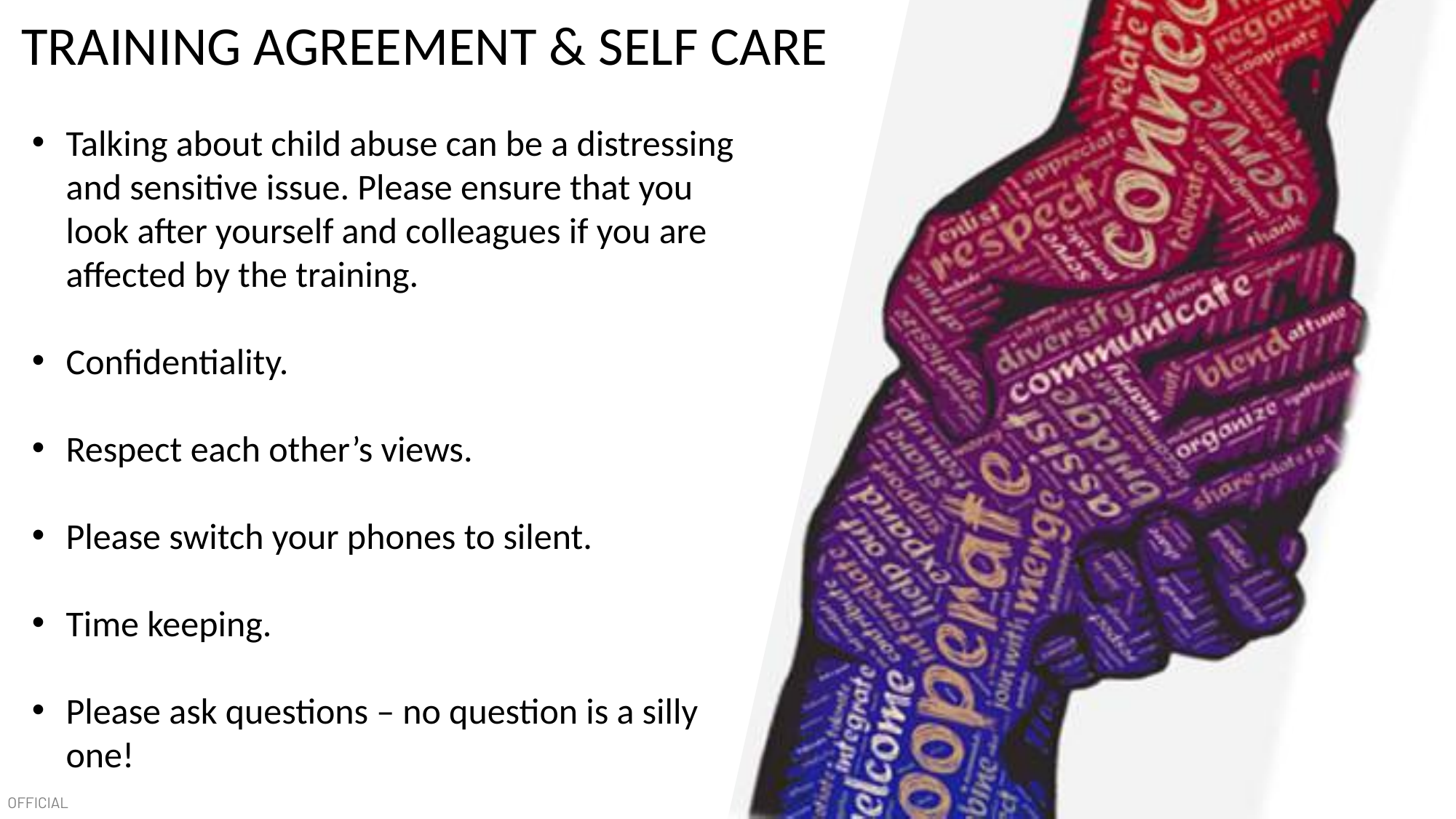

TRAINING AGREEMENT & SELF CARE
Talking about child abuse can be a distressing and sensitive issue. Please ensure that you look after yourself and colleagues if you are affected by the training.

Confidentiality.

Respect each other’s views.

Please switch your phones to silent.

Time keeping.

Please ask questions – no question is a silly one!